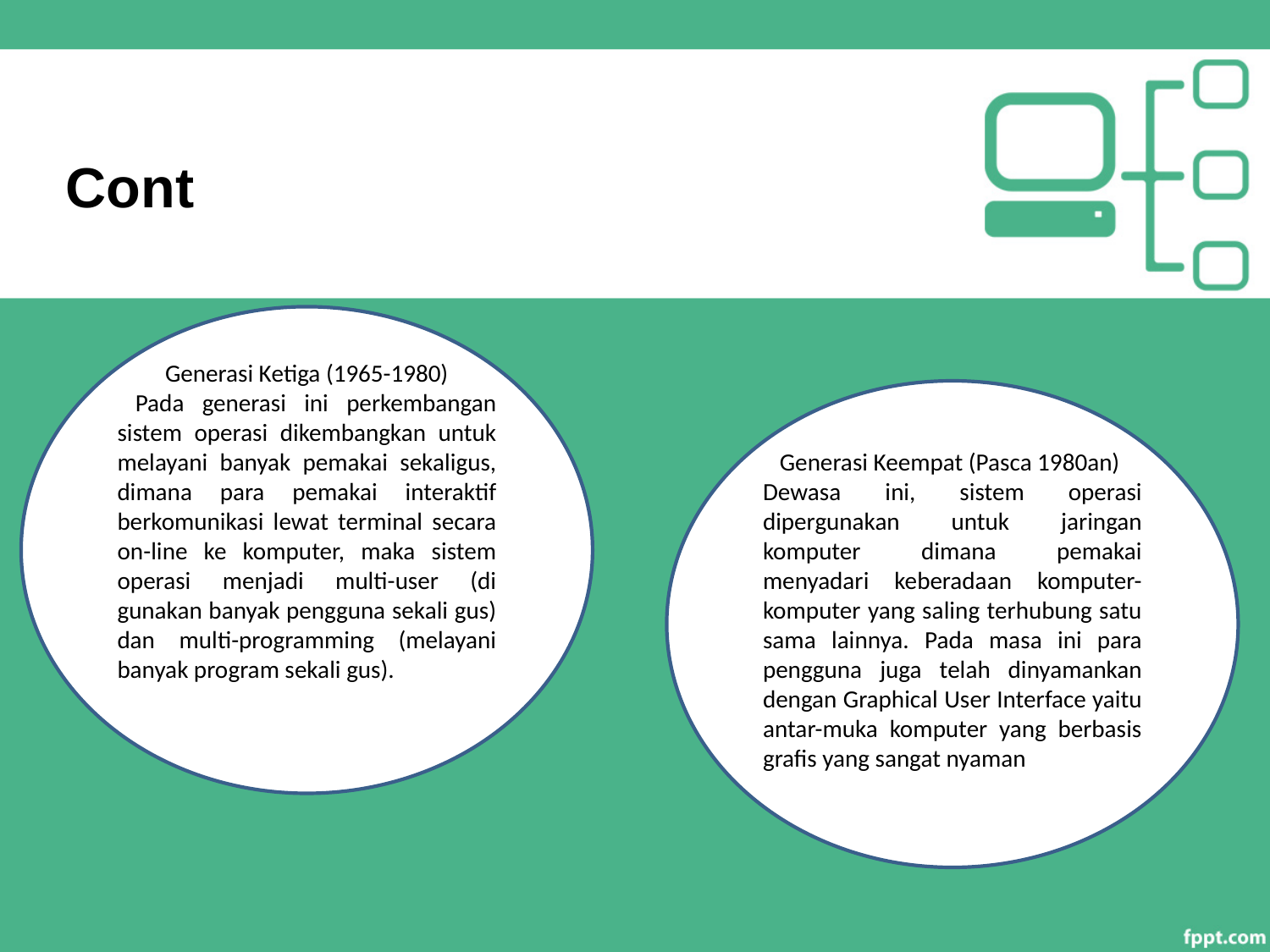

# Cont
Generasi Ketiga (1965-1980)
 Pada generasi ini perkembangan sistem operasi dikembangkan untuk melayani banyak pemakai sekaligus, dimana para pemakai interaktif berkomunikasi lewat terminal secara on-line ke komputer, maka sistem operasi menjadi multi-user (di gunakan banyak pengguna sekali gus) dan multi-programming (melayani banyak program sekali gus).

Generasi Keempat (Pasca 1980an)
Dewasa ini, sistem operasi dipergunakan untuk jaringan komputer dimana pemakai menyadari keberadaan komputer-komputer yang saling terhubung satu sama lainnya. Pada masa ini para pengguna juga telah dinyamankan dengan Graphical User Interface yaitu antar-muka komputer yang berbasis graﬁs yang sangat nyaman